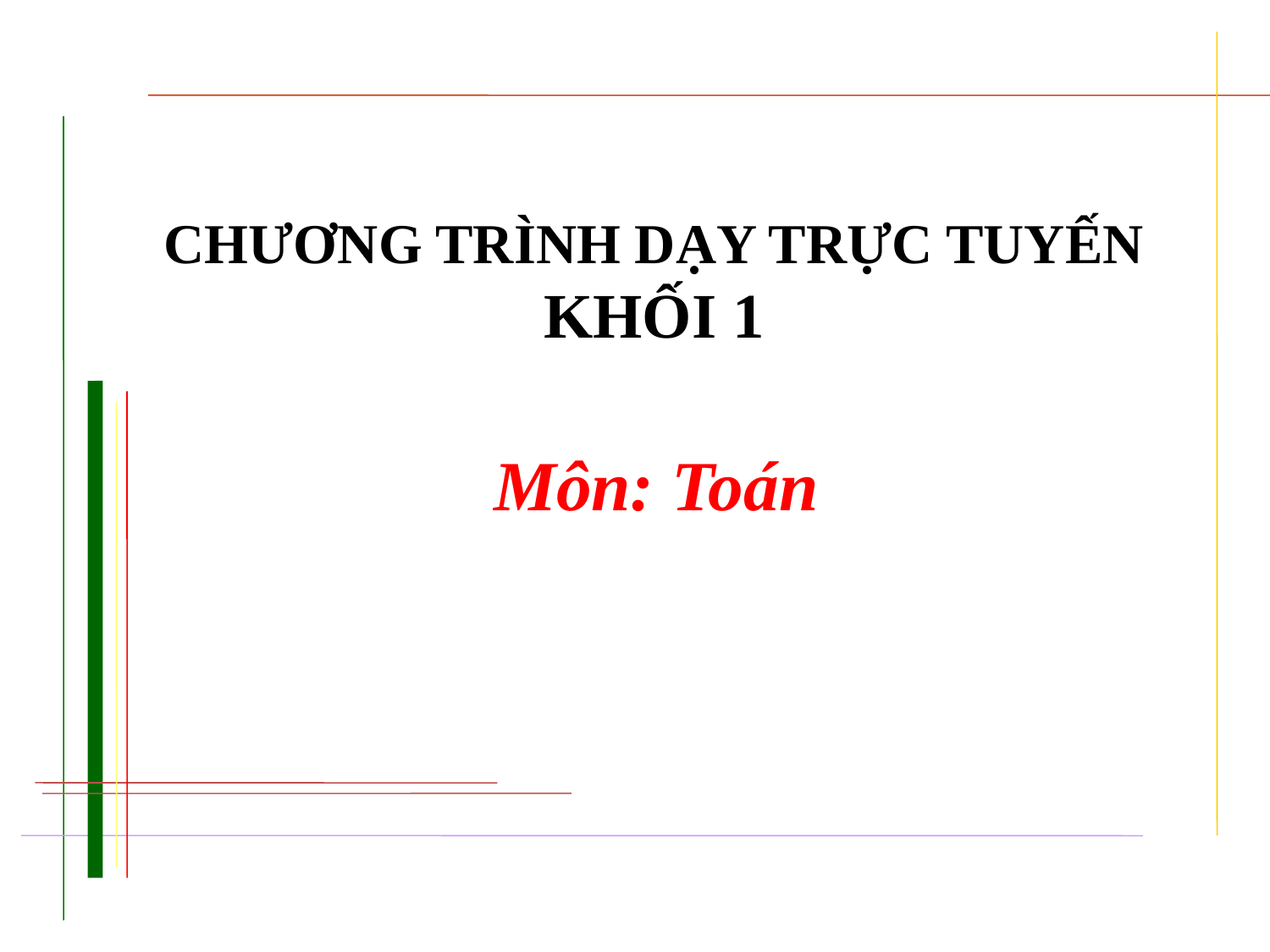

# CHƯƠNG TRÌNH DẠY TRỰC TUYẾN KHỐI 1

Môn: Toán